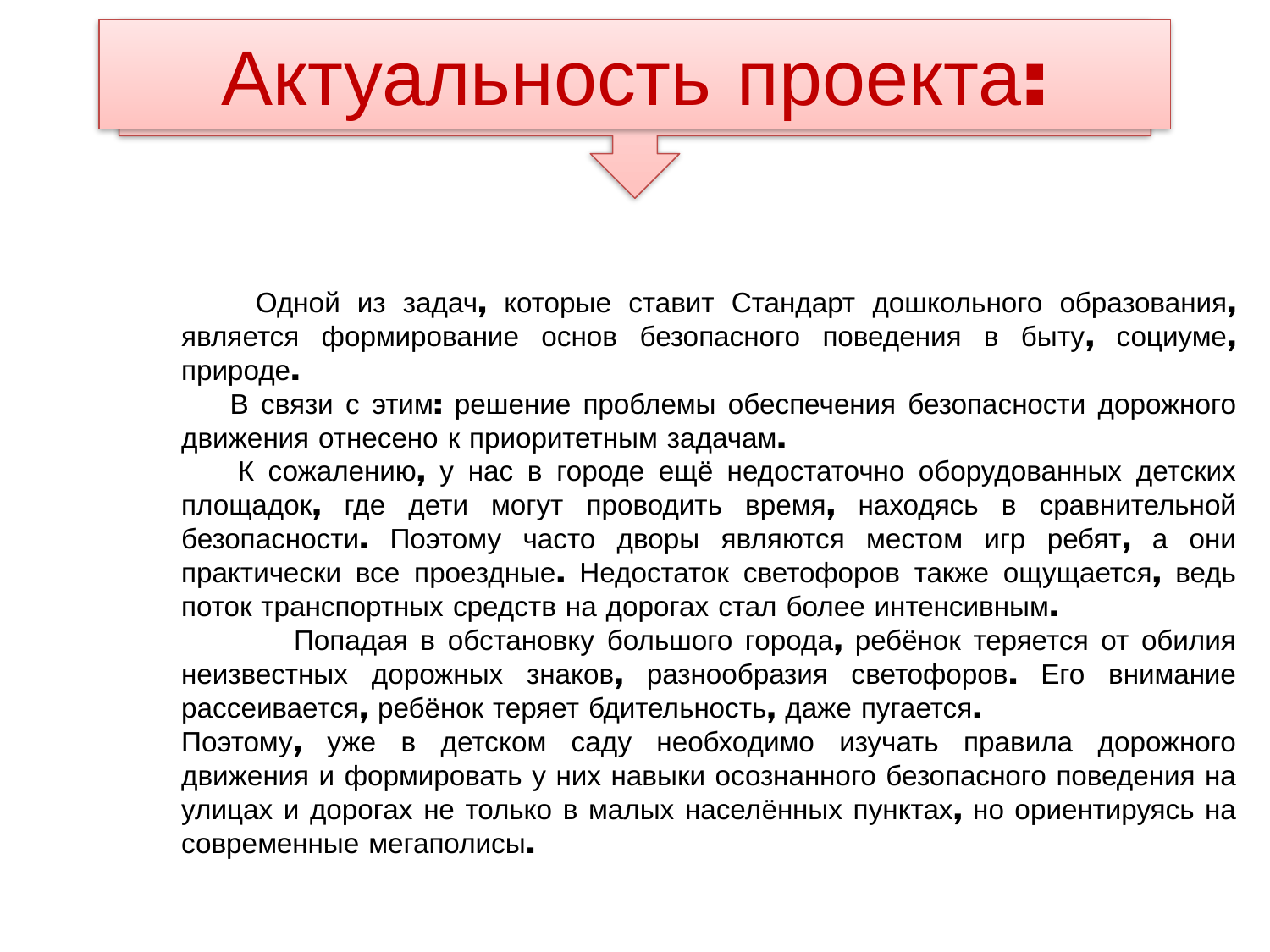

# Актуальность проекта:

       Одной из задач, которые ставит Стандарт дошкольного образования, является формирование основ безопасного поведения в быту, социуме, природе.
    В связи с этим: решение проблемы обеспечения безопасности дорожного движения отнесено к приоритетным задачам.
    К сожалению, у нас в городе ещё недостаточно оборудованных детских площадок, где дети могут проводить время, находясь в сравнительной безопасности. Поэтому часто дворы являются местом игр ребят, а они практически все проездные. Недостаток светофоров также ощущается, ведь поток транспортных средств на дорогах стал более интенсивным.
         Попадая в обстановку большого города, ребёнок теряется от обилия неизвестных дорожных знаков, разнообразия светофоров. Его внимание рассеивается, ребёнок теряет бдительность, даже пугается.
Поэтому, уже в детском саду необходимо изучать правила дорожного движения и формировать у них навыки осознанного безопасного поведения на улицах и дорогах не только в малых населённых пунктах, но ориентируясь на современные мегаполисы.